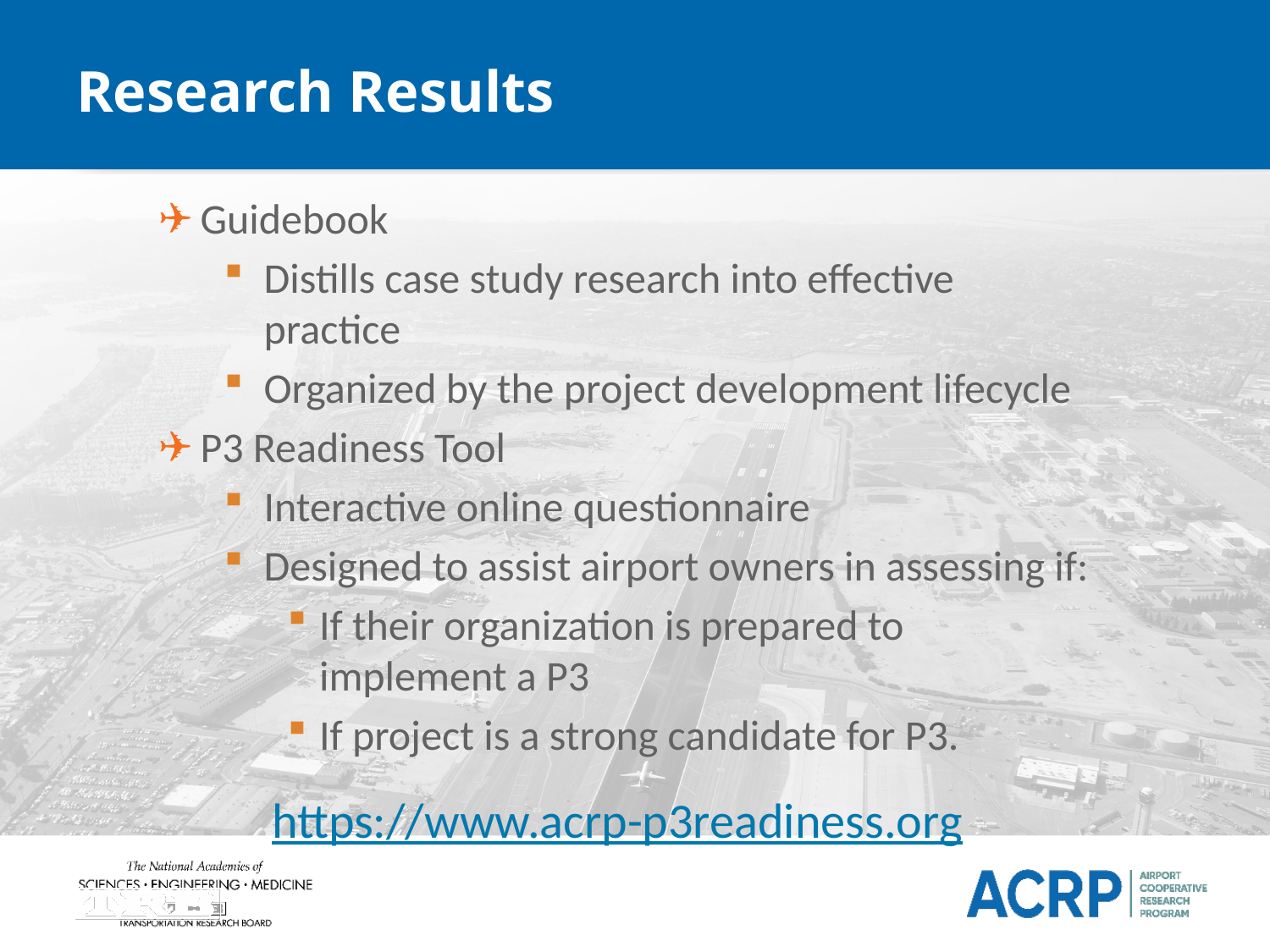

# Research Results
Guidebook
Distills case study research into effective practice
Organized by the project development lifecycle
P3 Readiness Tool
Interactive online questionnaire
Designed to assist airport owners in assessing if:
If their organization is prepared to implement a P3
If project is a strong candidate for P3.
https://www.acrp-p3readiness.org